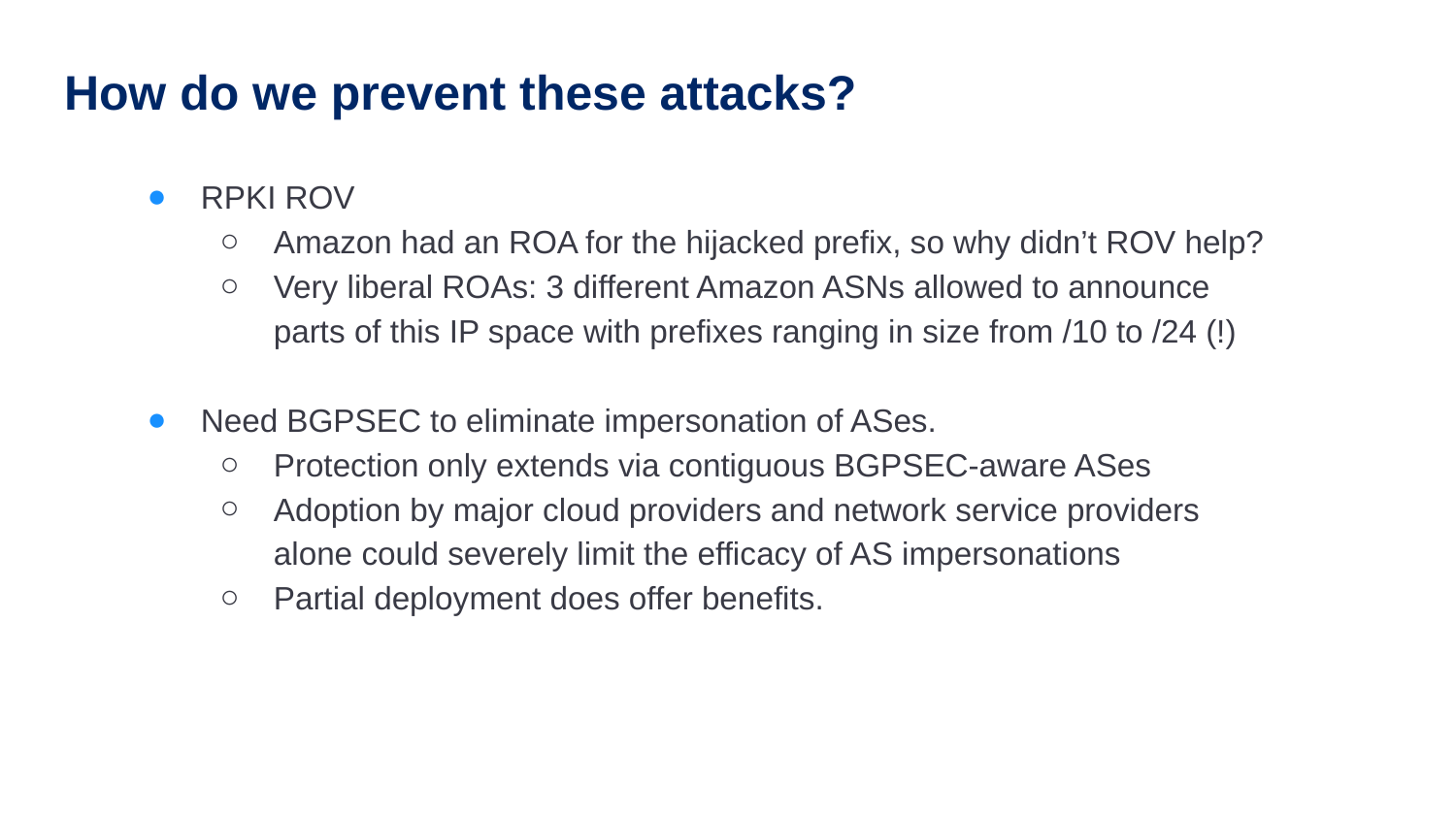

# How do we prevent these attacks?
RPKI ROV
Amazon had an ROA for the hijacked prefix, so why didn’t ROV help?
Very liberal ROAs: 3 different Amazon ASNs allowed to announce parts of this IP space with prefixes ranging in size from /10 to /24 (!)

Need BGPSEC to eliminate impersonation of ASes.
Protection only extends via contiguous BGPSEC-aware ASes
Adoption by major cloud providers and network service providers alone could severely limit the efficacy of AS impersonations
Partial deployment does offer benefits.